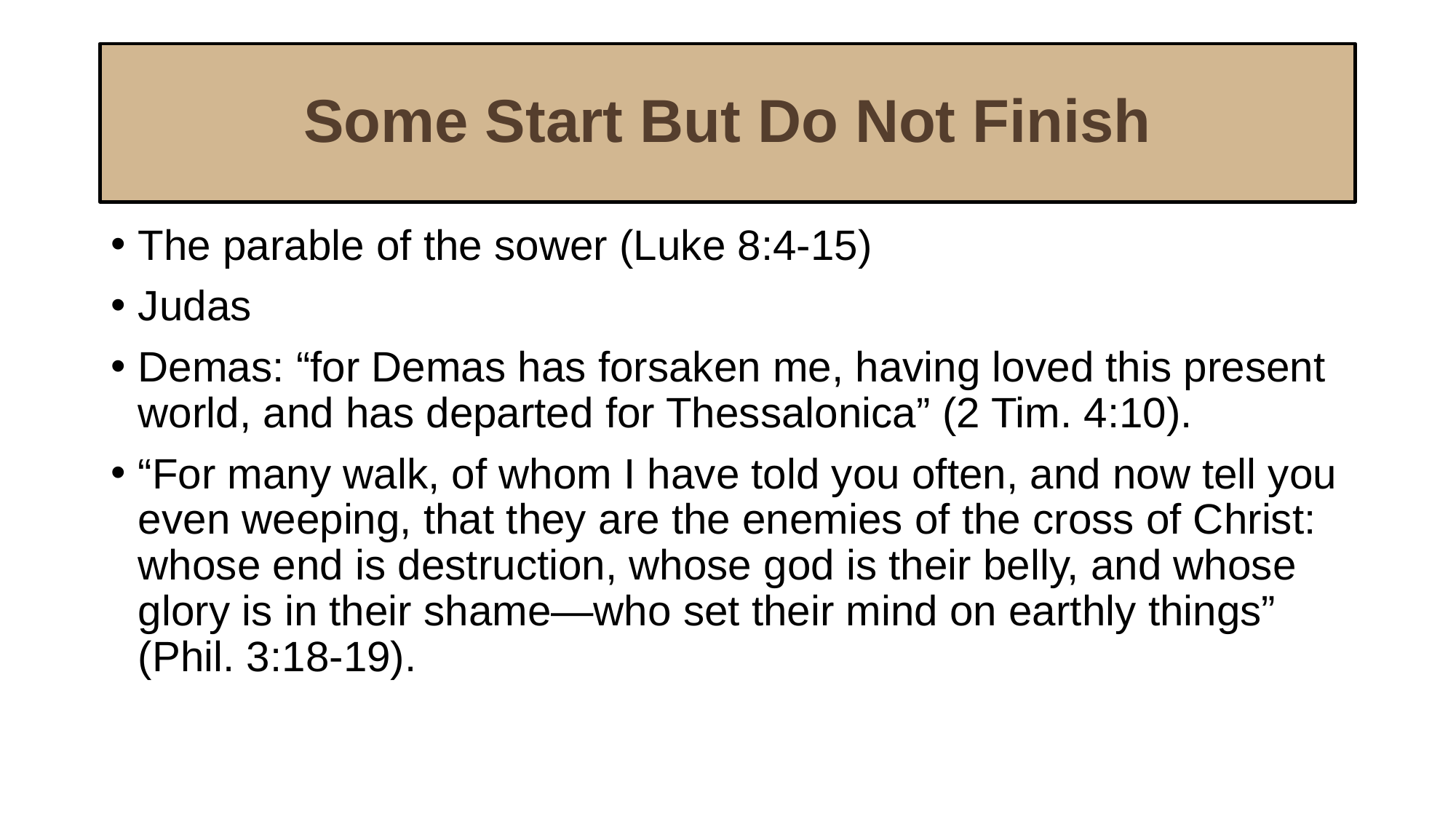

# Some Start But Do Not Finish
The parable of the sower (Luke 8:4-15)
Judas
Demas: “for Demas has forsaken me, having loved this present world, and has departed for Thessalonica” (2 Tim. 4:10).
“For many walk, of whom I have told you often, and now tell you even weeping, that they are the enemies of the cross of Christ: whose end is destruction, whose god is their belly, and whose glory is in their shame—who set their mind on earthly things” (Phil. 3:18-19).